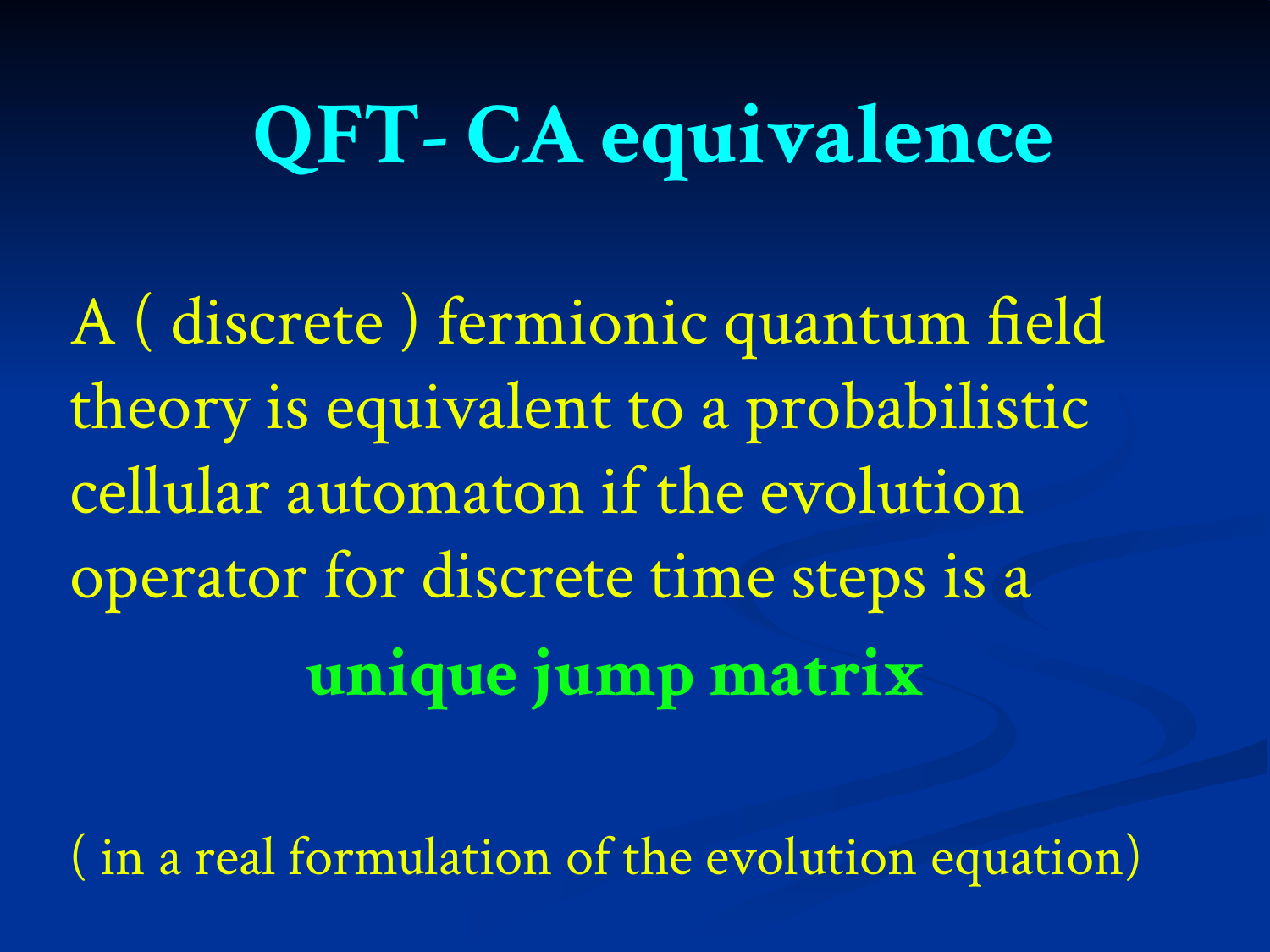

# QFT- CA equivalence
A ( discrete ) fermionic quantum field theory is equivalent to a probabilistic cellular automaton if the evolution operator for discrete time steps is a
               unique jump matrix

( in a real formulation of the evolution equation)